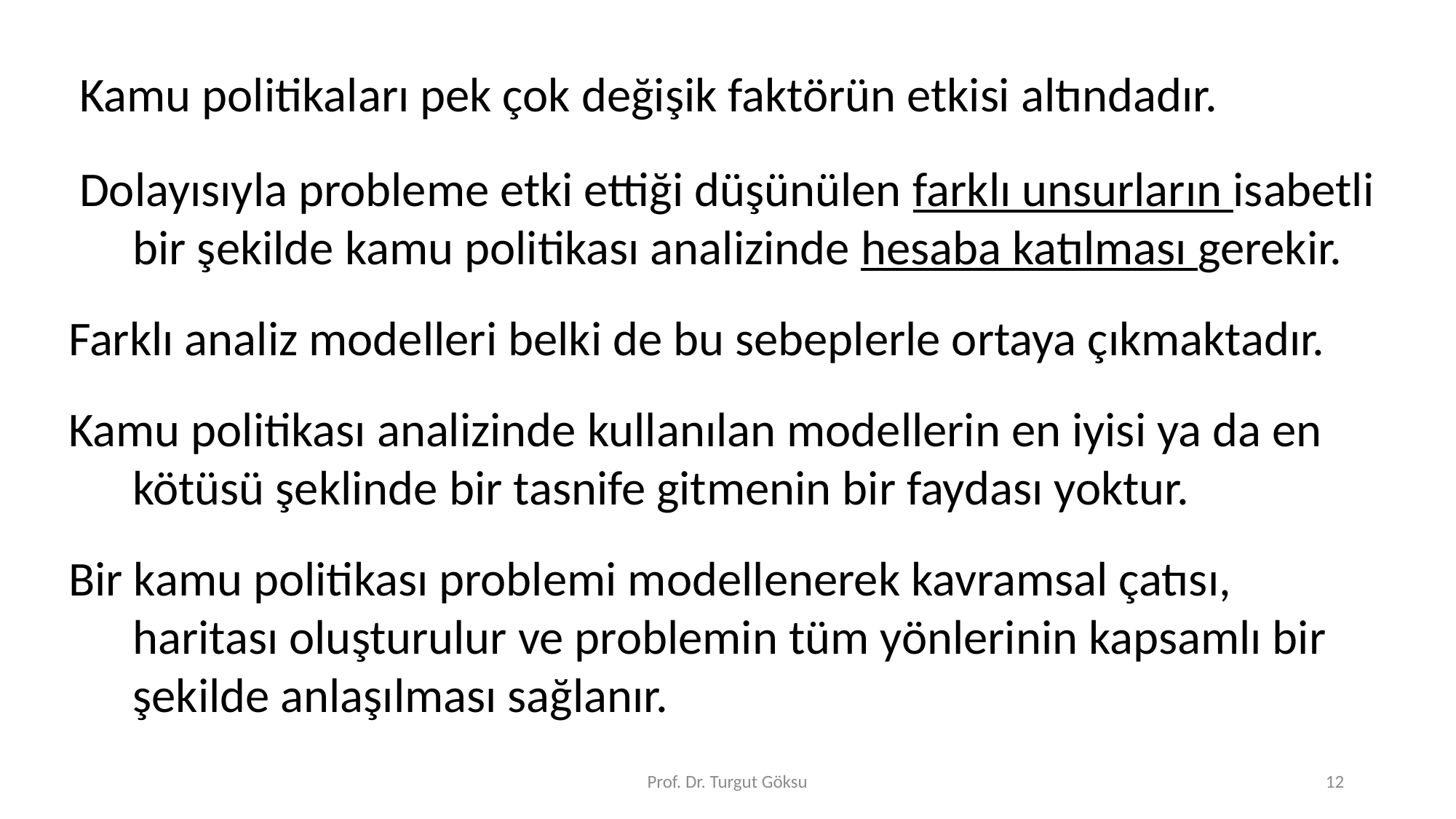

Kamu politikaları pek çok değişik faktörün etkisi altındadır.

 Dolayısıyla probleme etki ettiği düşünülen farklı unsurların isabetli bir şekilde kamu politikası analizinde hesaba katılması gerekir.

Farklı analiz modelleri belki de bu sebeplerle ortaya çıkmaktadır.

Kamu politikası analizinde kullanılan modellerin en iyisi ya da en kötüsü şeklinde bir tasnife gitmenin bir faydası yoktur.

Bir kamu politikası problemi modellenerek kavramsal çatısı, haritası oluşturulur ve problemin tüm yönlerinin kapsamlı bir şekilde anlaşılması sağlanır.
Prof. Dr. Turgut Göksu
12